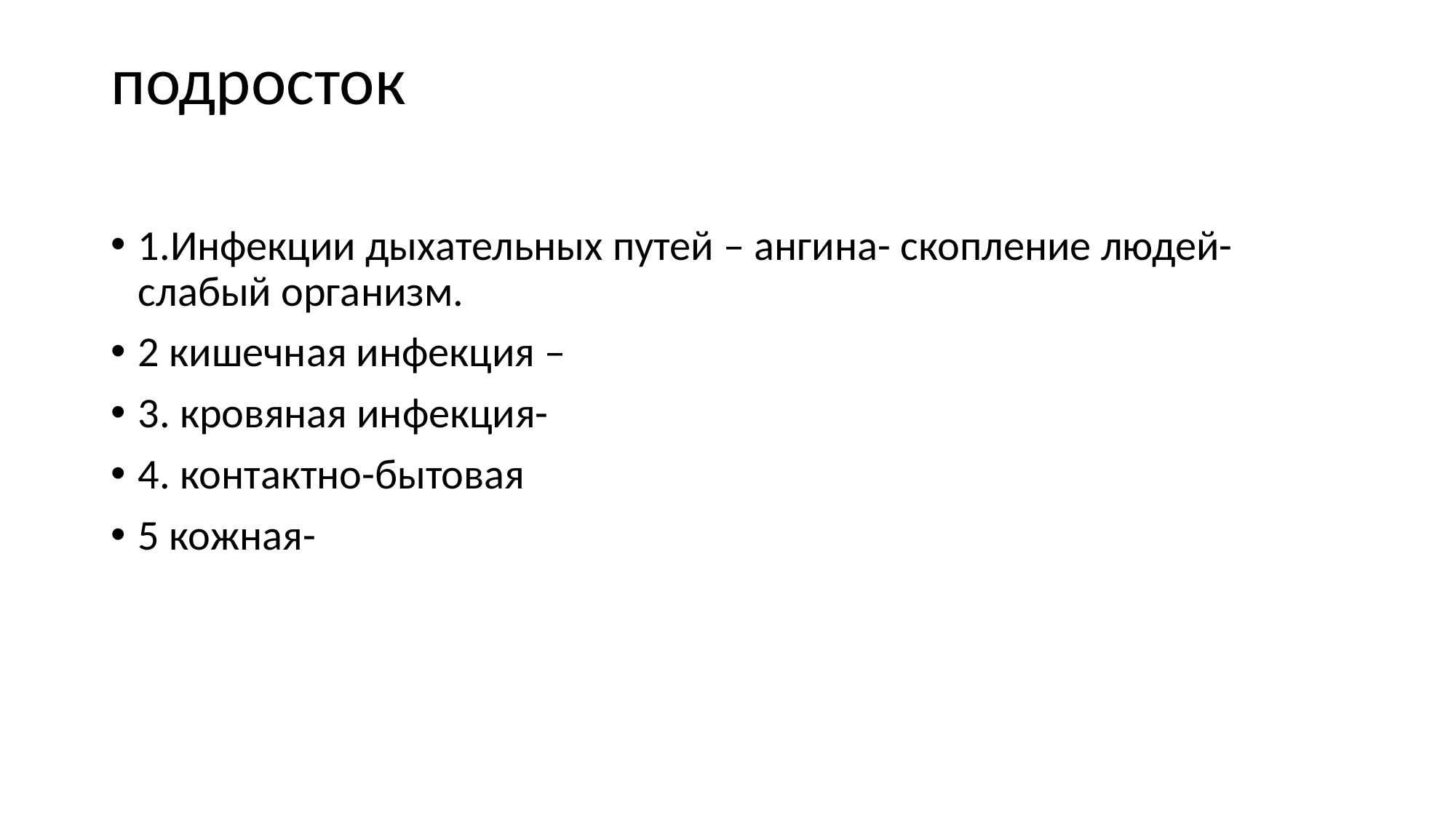

# подросток
1.Инфекции дыхательных путей – ангина- скопление людей-слабый организм.
2 кишечная инфекция –
3. кровяная инфекция-
4. контактно-бытовая
5 кожная-